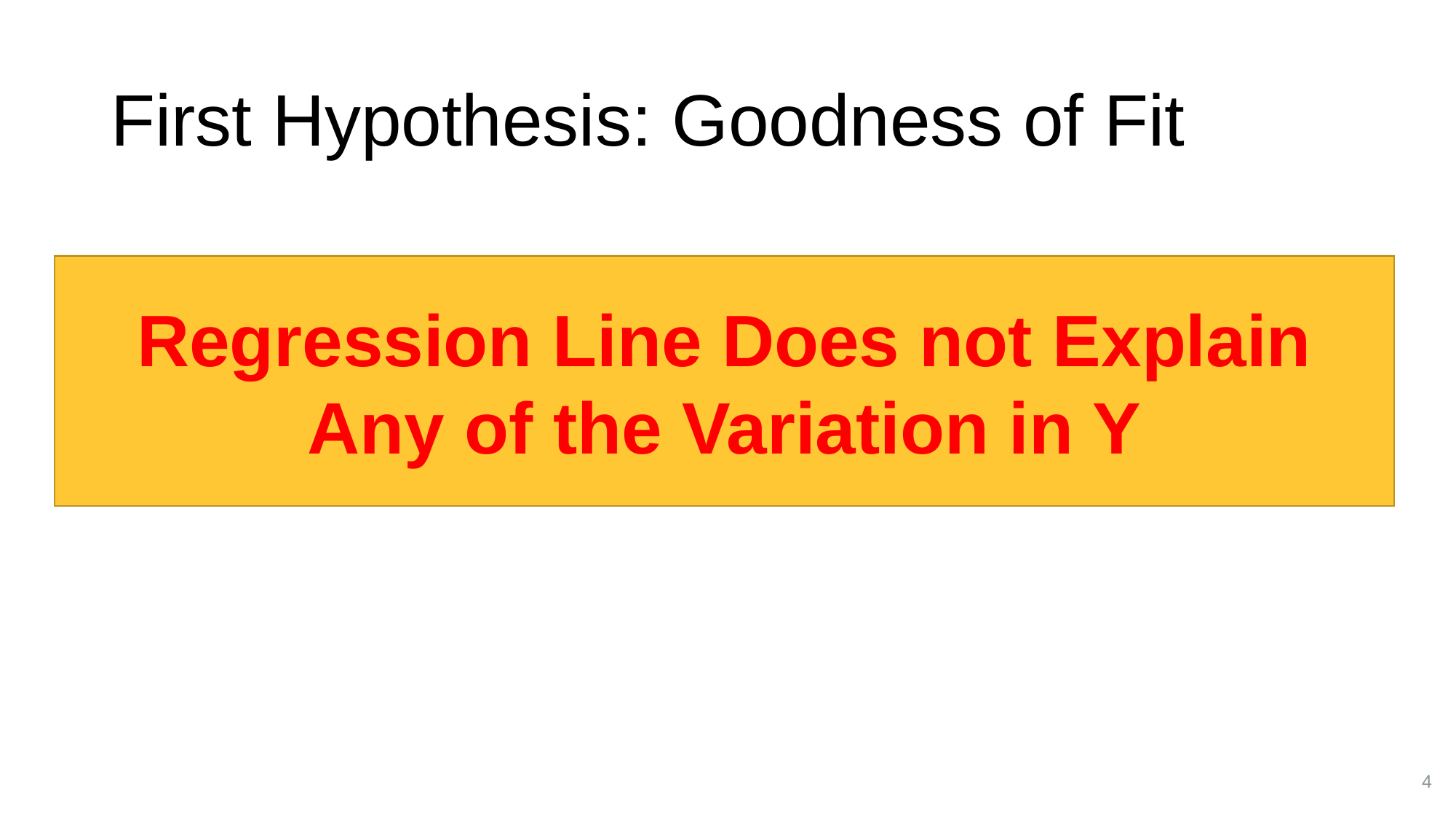

# First Hypothesis: Goodness of Fit
Regression Line Does not Explain Any of the Variation in Y
4